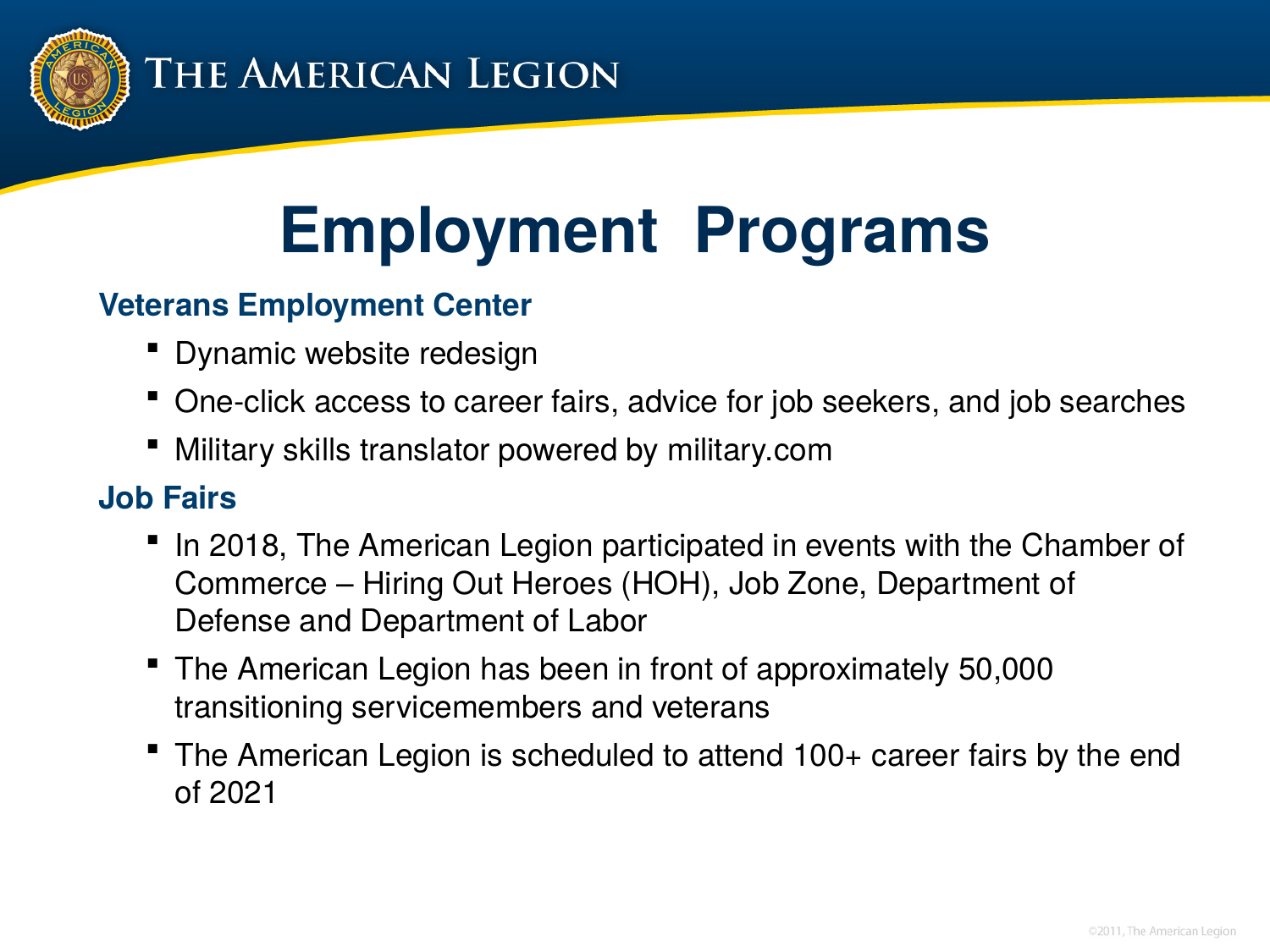

# Employment  Programs
Veterans Employment Center
Dynamic website redesign
One-click access to career fairs, advice for job seekers, and job searches
Military skills translator powered by military.com
Job Fairs
In 2018, The American Legion participated in events with the Chamber of Commerce – Hiring Out Heroes (HOH), Job Zone, Department of Defense and Department of Labor
The American Legion has been in front of approximately 50,000 transitioning servicemembers and veterans
The American Legion is scheduled to attend 100+ career fairs by the end of 2021